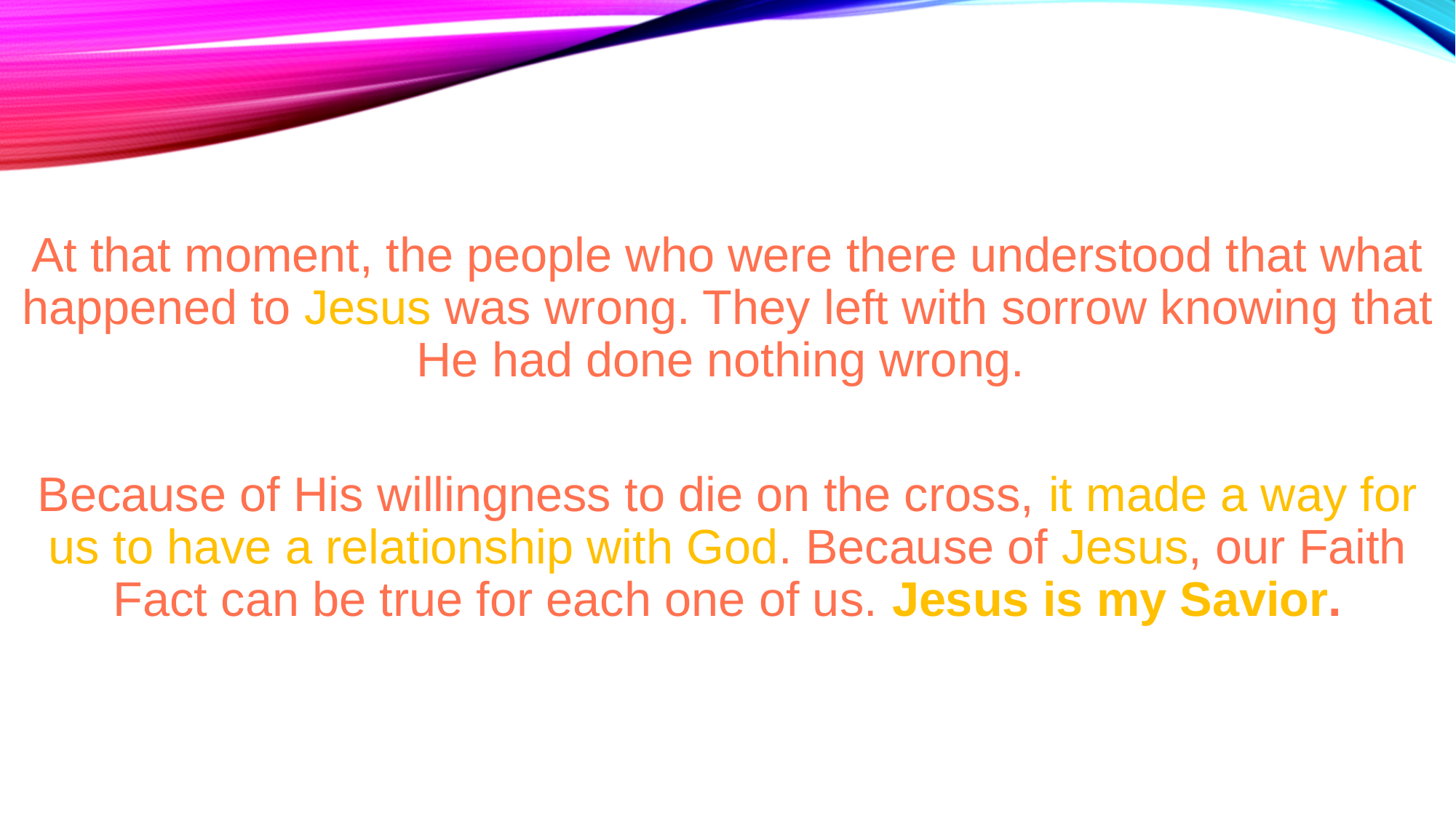

At that moment, the people who were there understood that what happened to Jesus was wrong. They left with sorrow knowing that He had done nothing wrong.

Because of His willingness to die on the cross, it made a way for us to have a relationship with God. Because of Jesus, our Faith Fact can be true for each one of us. Jesus is my Savior.